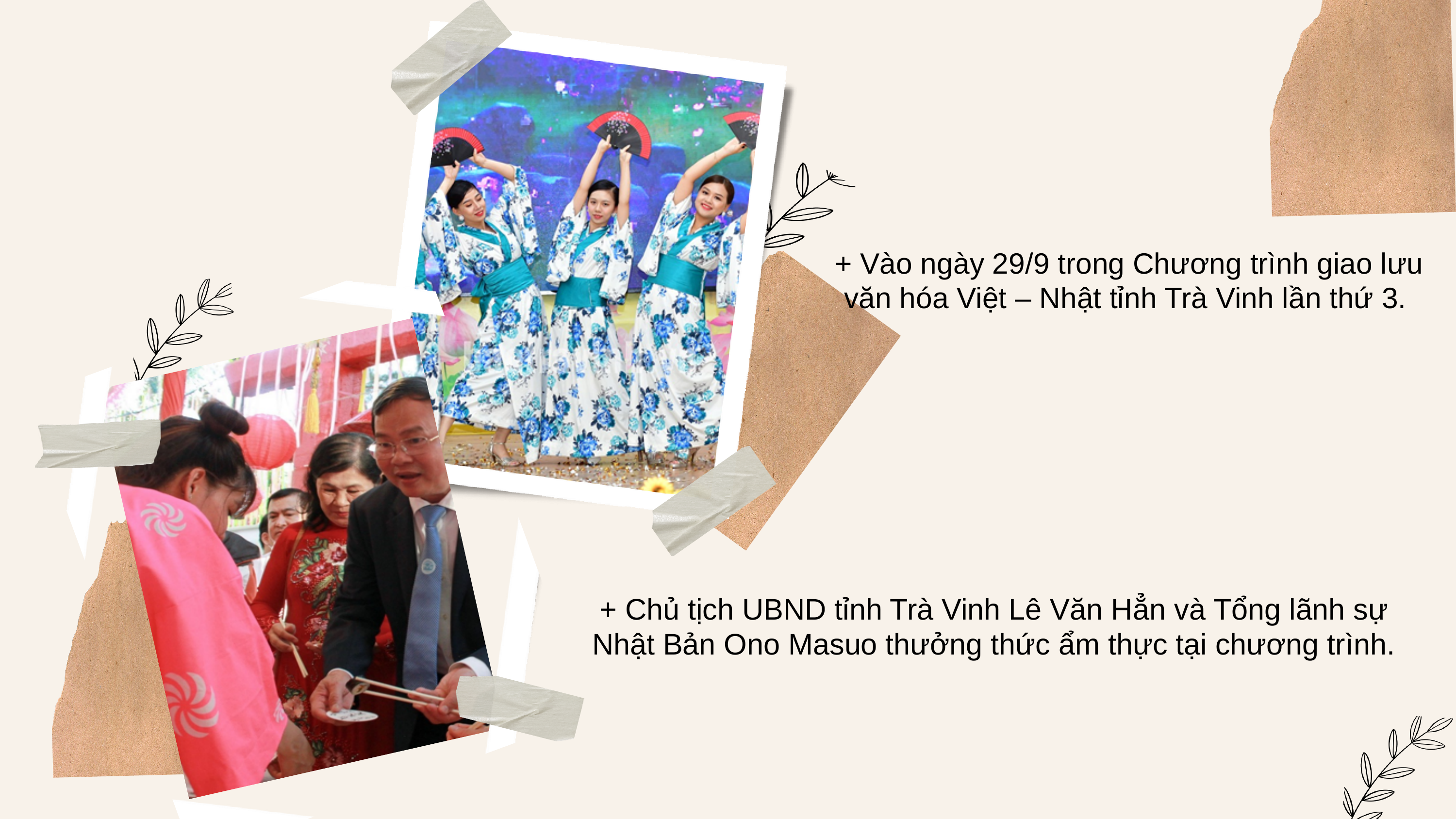

+ Vào ngày 29/9 trong Chương trình giao lưu văn hóa Việt – Nhật tỉnh Trà Vinh lần thứ 3.

+ Chủ tịch UBND tỉnh Trà Vinh Lê Văn Hẳn và Tổng lãnh sự Nhật Bản Ono Masuo thưởng thức ẩm thực tại chương trình.